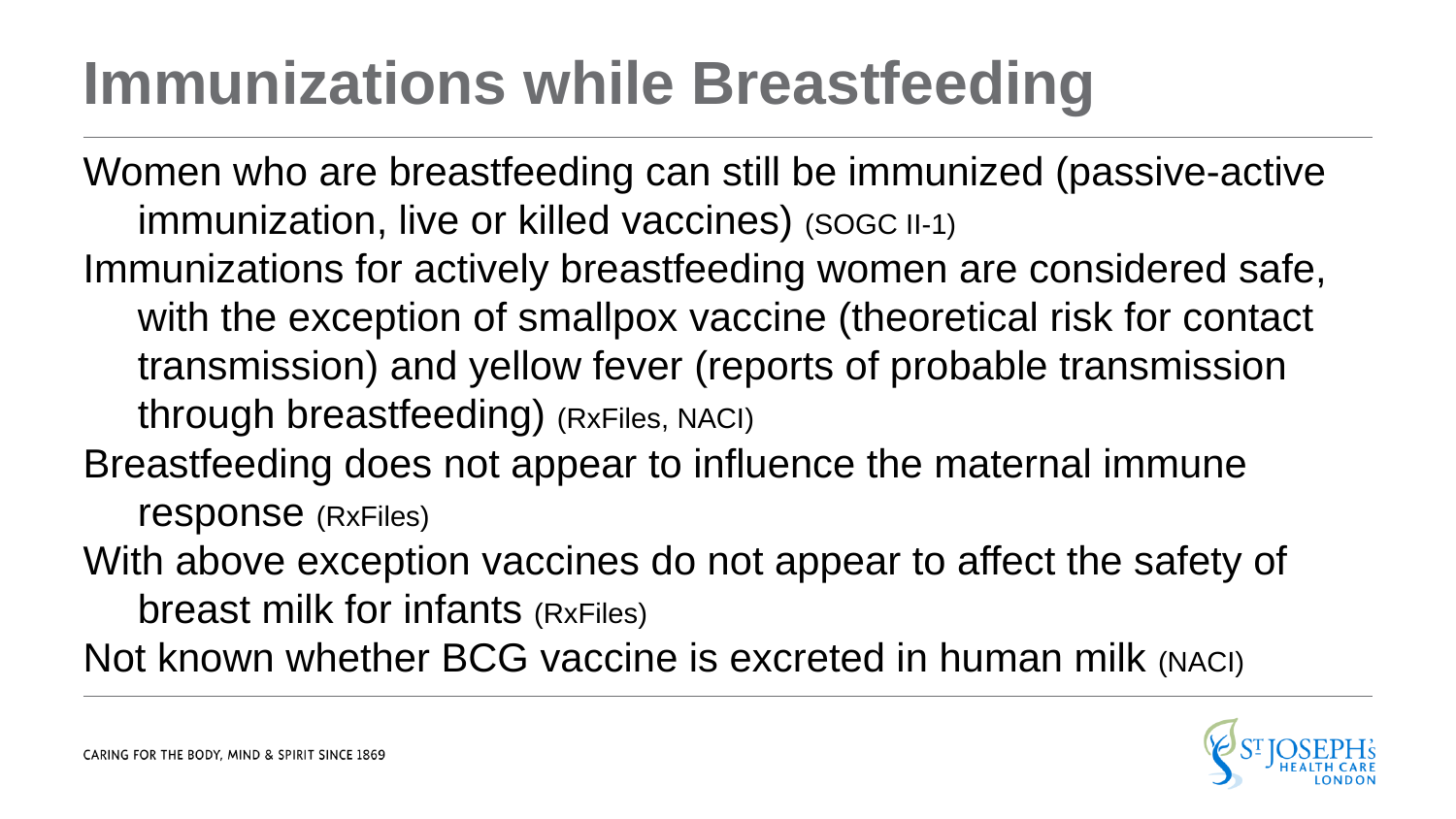

# Immunizations while Breastfeeding
Women who are breastfeeding can still be immunized (passive-active immunization, live or killed vaccines) (SOGC II-1)
Immunizations for actively breastfeeding women are considered safe, with the exception of smallpox vaccine (theoretical risk for contact transmission) and yellow fever (reports of probable transmission through breastfeeding) (RxFiles, NACI)
Breastfeeding does not appear to influence the maternal immune response (RxFiles)
With above exception vaccines do not appear to affect the safety of breast milk for infants (RxFiles)
Not known whether BCG vaccine is excreted in human milk (NACI)